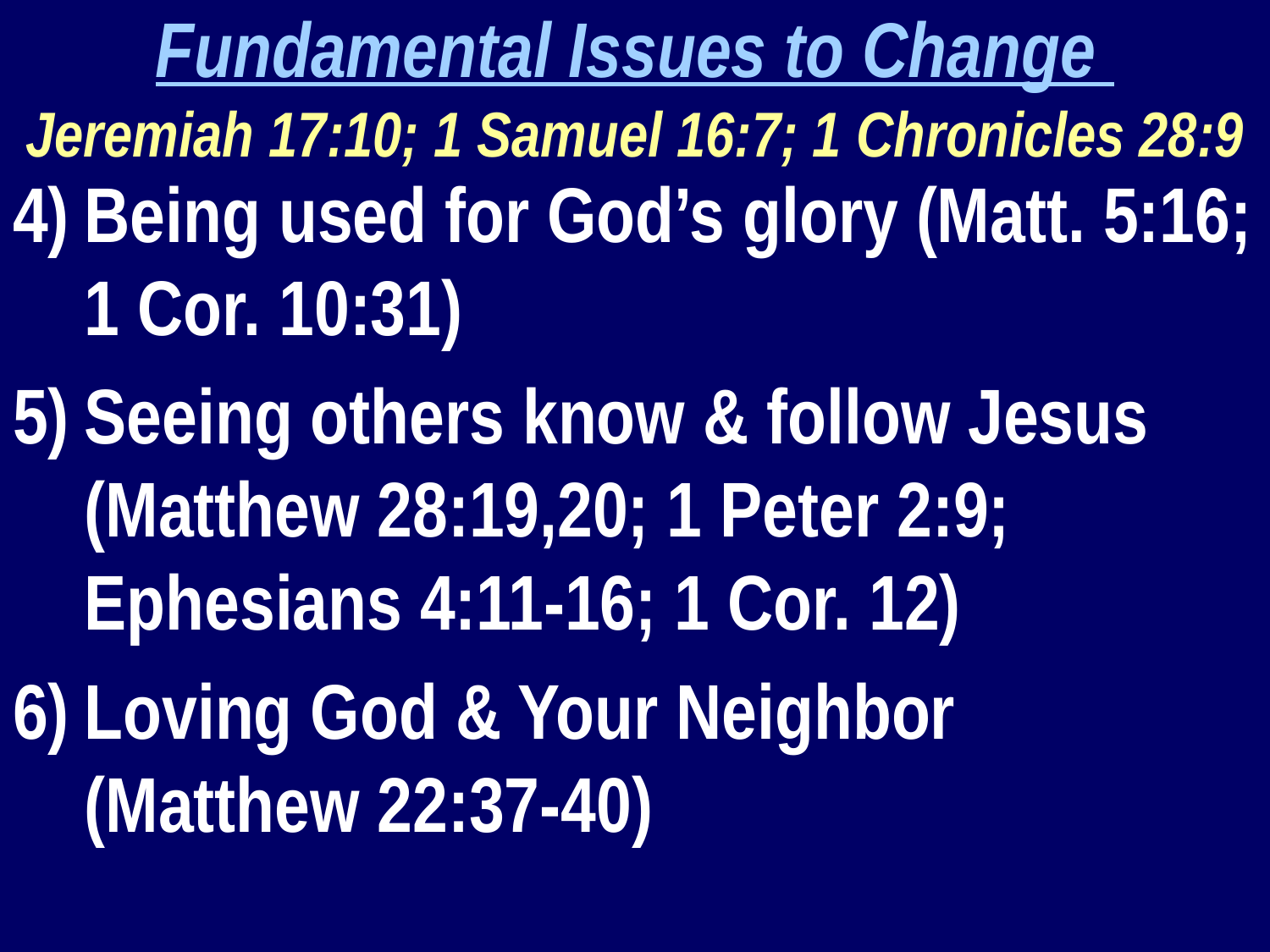

Fundamental Issues to Change
Jeremiah 17:10; 1 Samuel 16:7; 1 Chronicles 28:9
Being used for God’s glory (Matt. 5:16; 1 Cor. 10:31)
Seeing others know & follow Jesus (Matthew 28:19,20; 1 Peter 2:9; Ephesians 4:11-16; 1 Cor. 12)
Loving God & Your Neighbor  (Matthew 22:37-40)